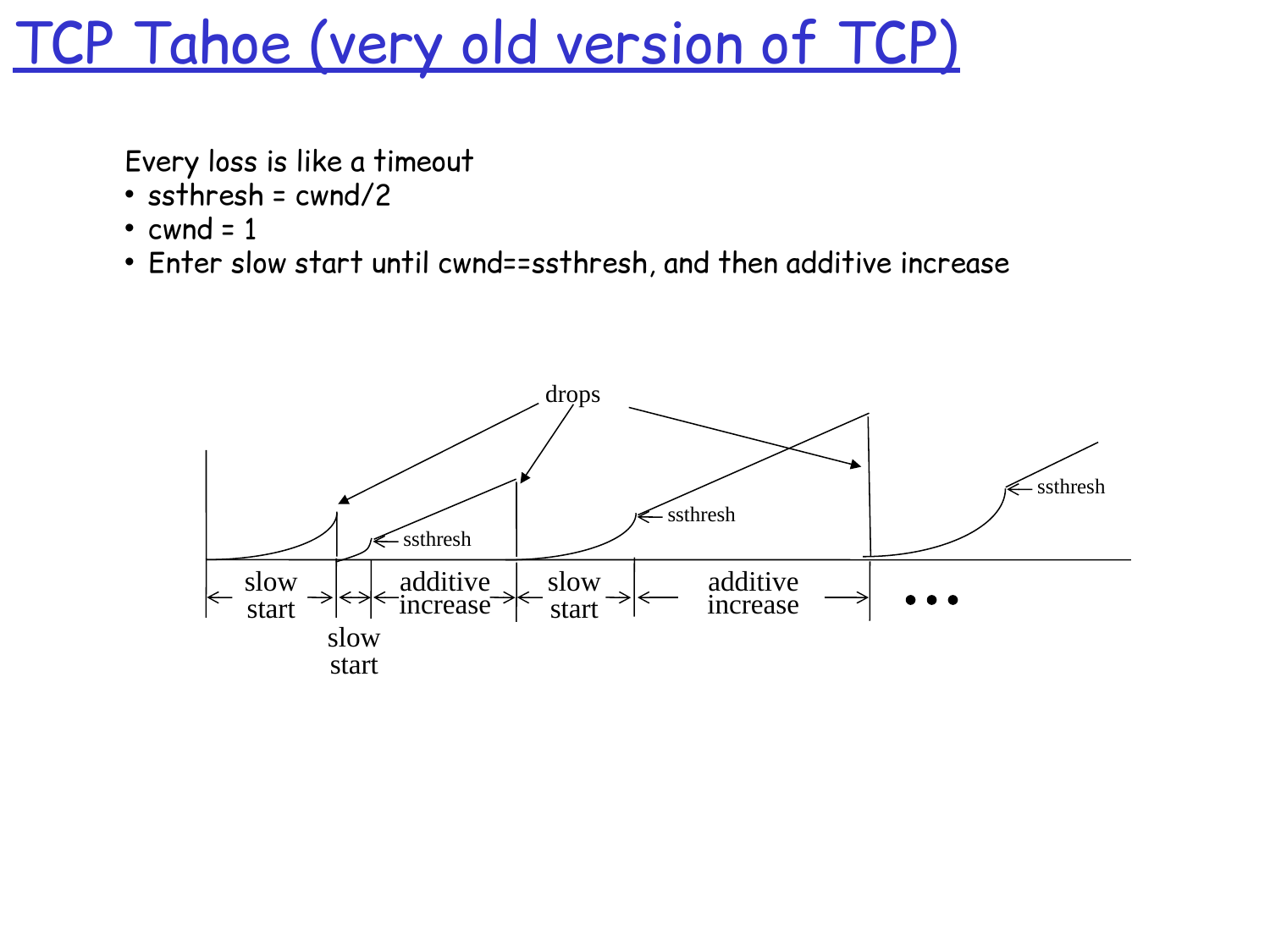

# TCP Tahoe (very old version of TCP)
Every loss is like a timeout
ssthresh = cwnd/2
cwnd = 1
Enter slow start until cwnd==ssthresh, and then additive increase
drops

ssthresh

ssthresh

ssthresh

slow start
slow start
additive increase
additive increase

slow start